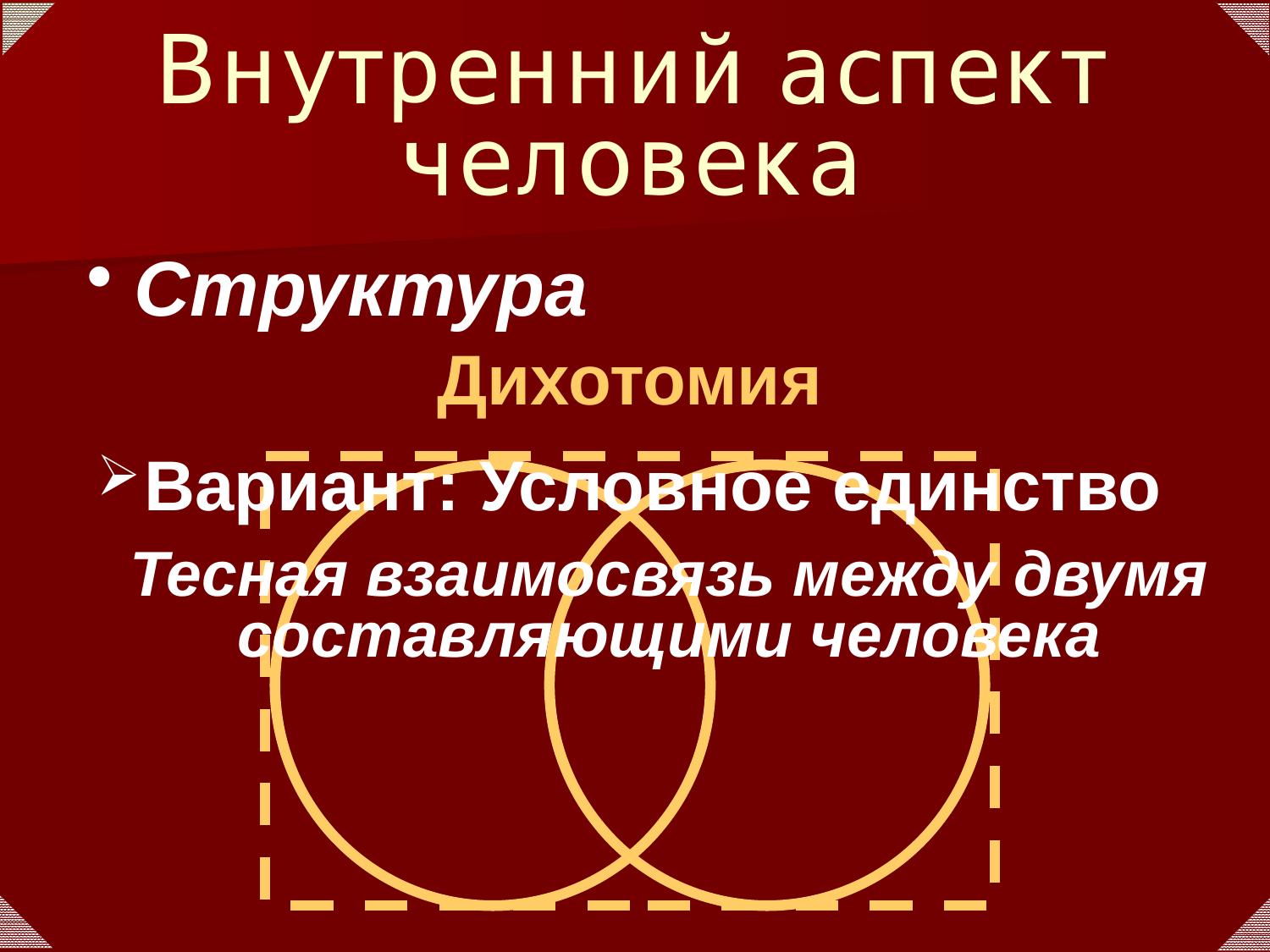

# Внутренний аспект человека
Структура
Дихотомия
Вариант: Условное единство

	Тесная взаимосвязь между двумя составляющими человека